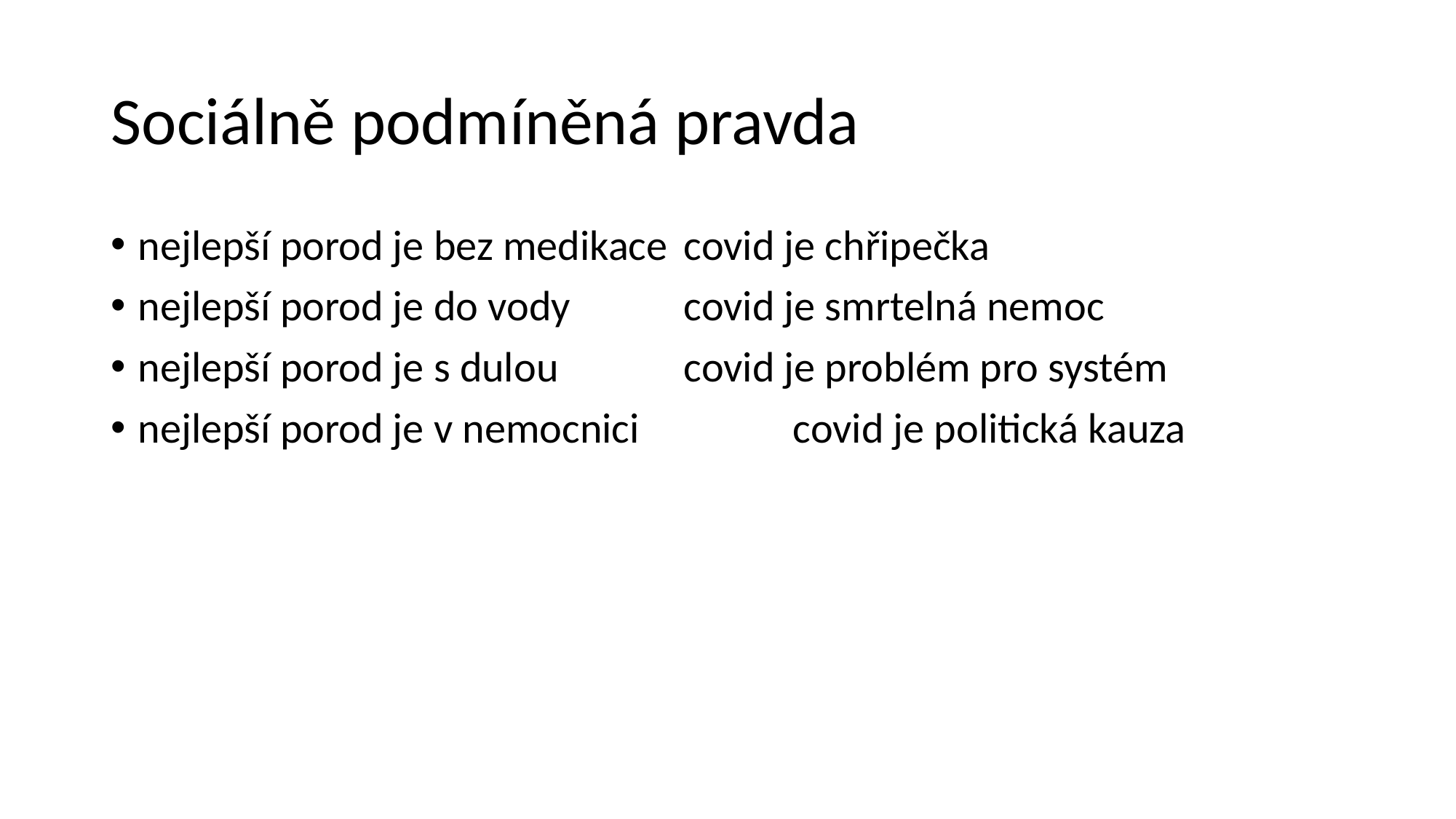

# Sociálně podmíněná pravda
nejlepší porod je bez medikace	covid je chřipečka
nejlepší porod je do vody		covid je smrtelná nemoc
nejlepší porod je s dulou		covid je problém pro systém
nejlepší porod je v nemocnici		covid je politická kauza